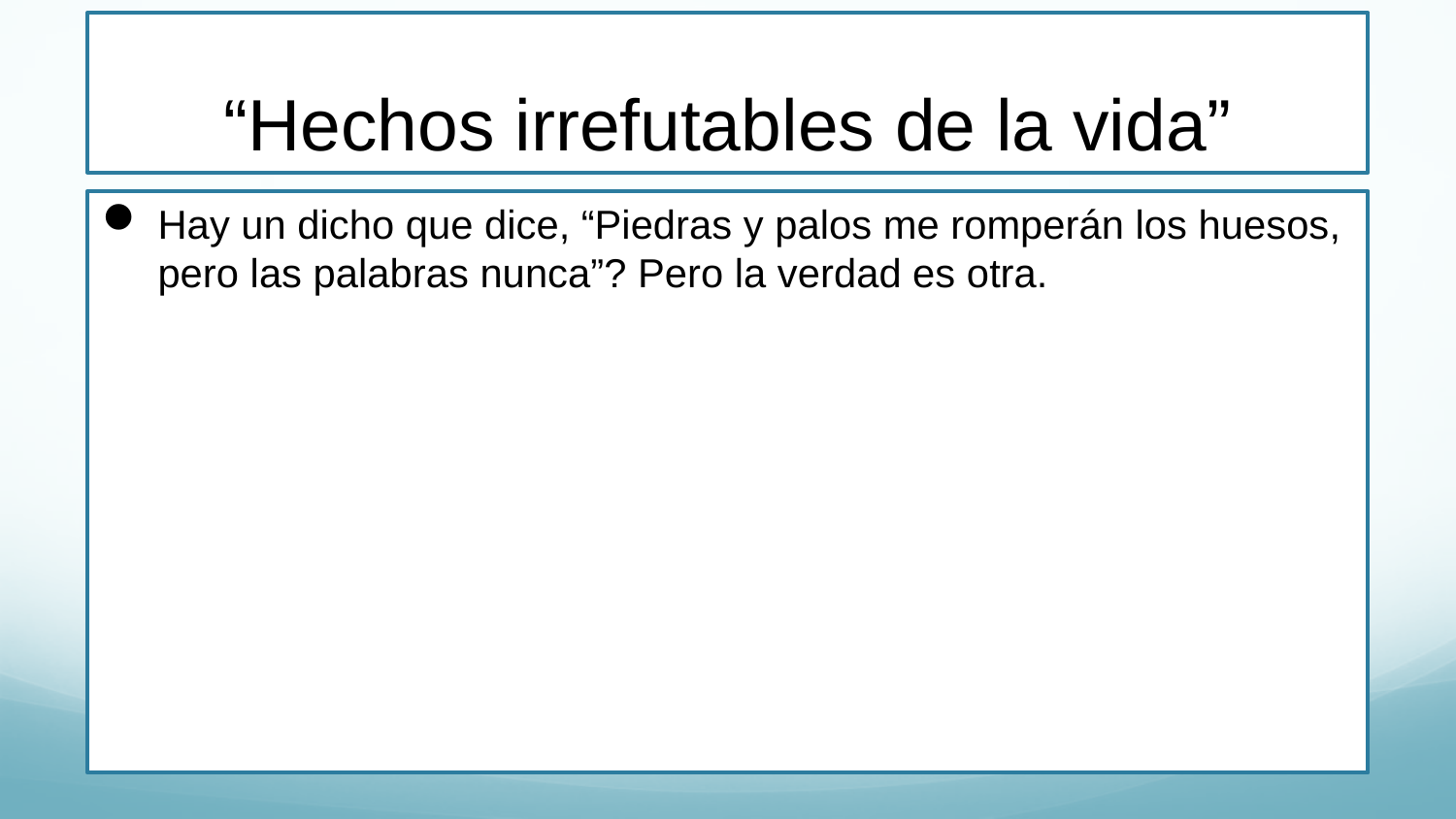

# “Hechos irrefutables de la vida”
Hay un dicho que dice, “Piedras y palos me romperán los huesos, pero las palabras nunca”? Pero la verdad es otra.